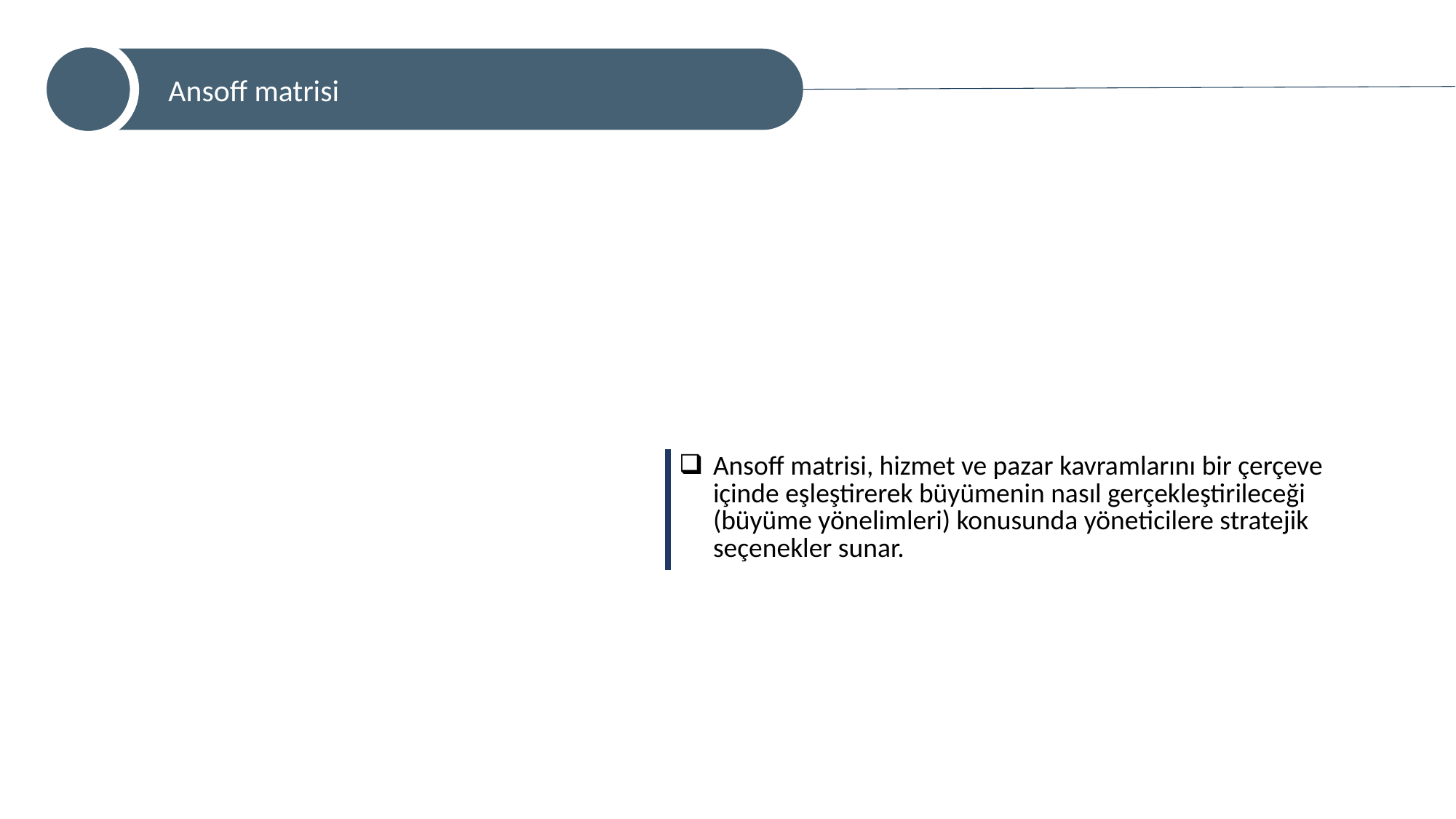

Ansoff matrisi
|  | Ansoff matrisi, hizmet ve pazar kavramlarını bir çerçeve içinde eşleştirerek büyümenin nasıl gerçekleştirileceği (büyüme yönelimleri) konusunda yöneticilere stratejik seçenekler sunar. |
| --- | --- |